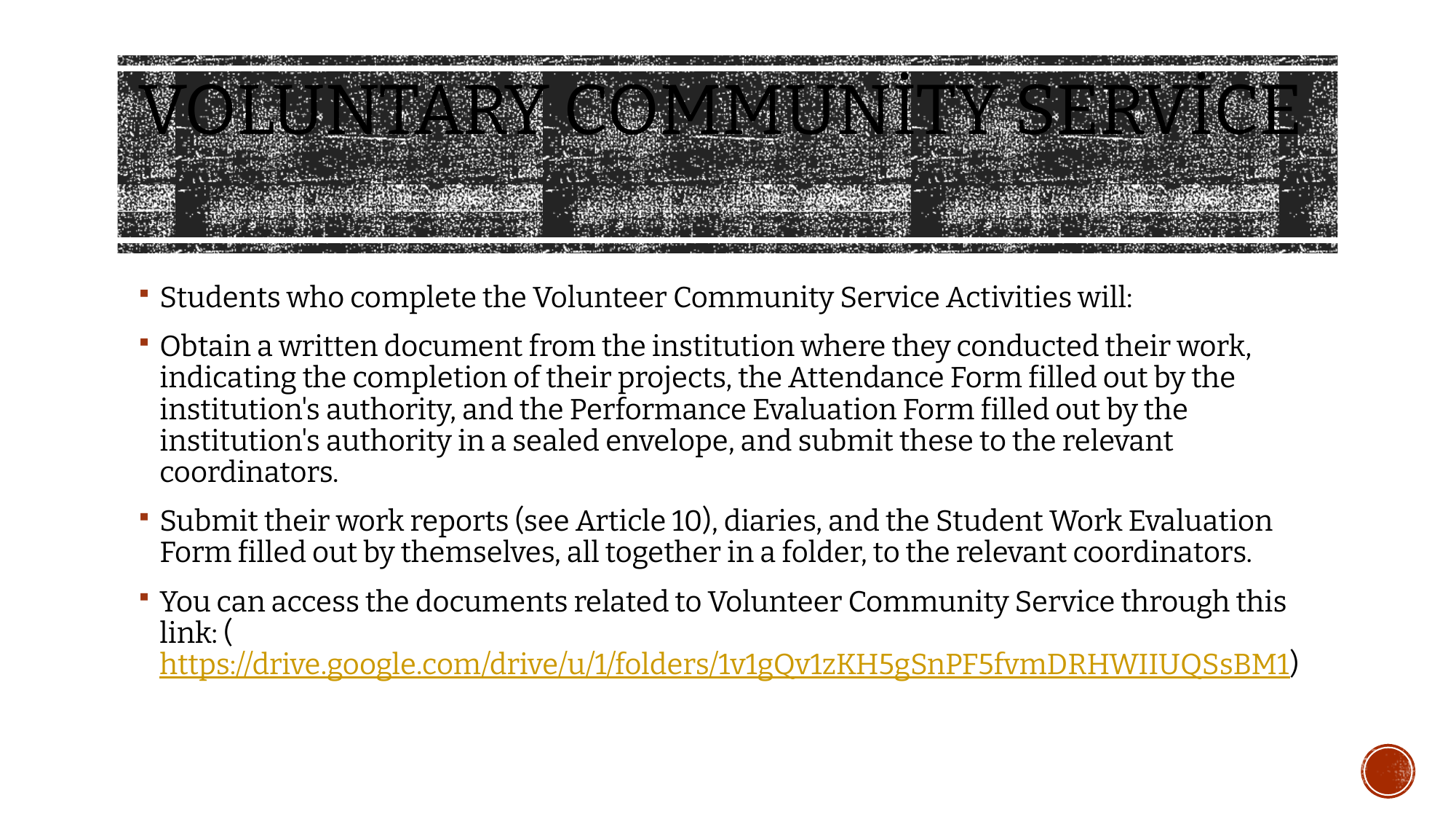

# Voluntary Community Service

Students who complete the Volunteer Community Service Activities will:
Obtain a written document from the institution where they conducted their work, indicating the completion of their projects, the Attendance Form filled out by the institution's authority, and the Performance Evaluation Form filled out by the institution's authority in a sealed envelope, and submit these to the relevant coordinators.
Submit their work reports (see Article 10), diaries, and the Student Work Evaluation Form filled out by themselves, all together in a folder, to the relevant coordinators.
You can access the documents related to Volunteer Community Service through this link: (https://drive.google.com/drive/u/1/folders/1v1gQv1zKH5gSnPF5fvmDRHWIIUQSsBM1)